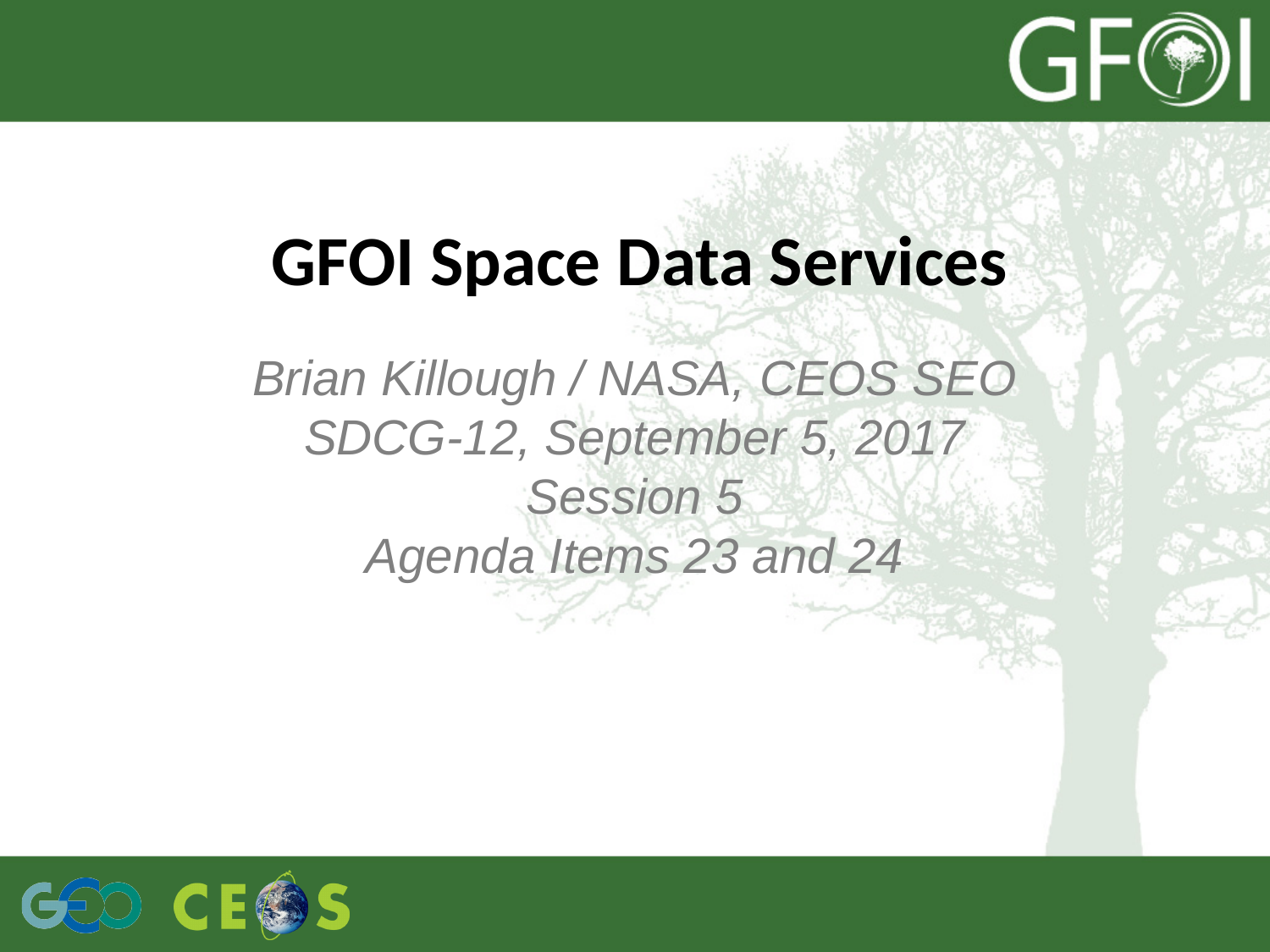

# GFOI Space Data Services
Brian Killough / NASA, CEOS SEO
SDCG-12, September 5, 2017
Session 5
Agenda Items 23 and 24